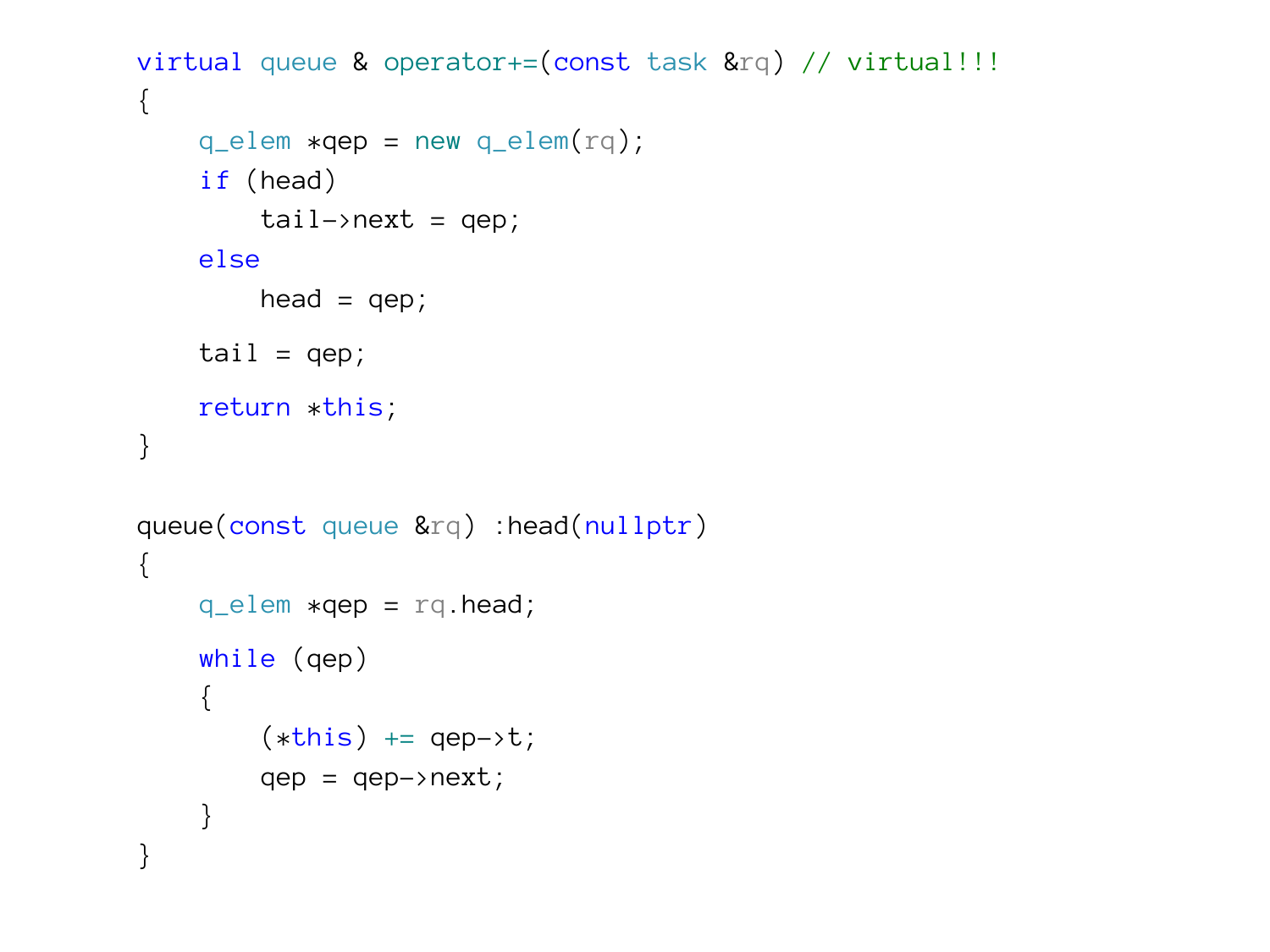

virtual queue & operator+=(const task &rq) // virtual!!!
    {
        q_elem *qep = new q_elem(rq);
        if (head)
            tail->next = qep;
        else
            head = qep;

        tail = qep;

        return *this;
    }

    queue(const queue &rq) :head(nullptr)
    {
        q_elem *qep = rq.head;

        while (qep)
        {
            (*this) += qep->t;
            qep = qep->next;
        }
    }